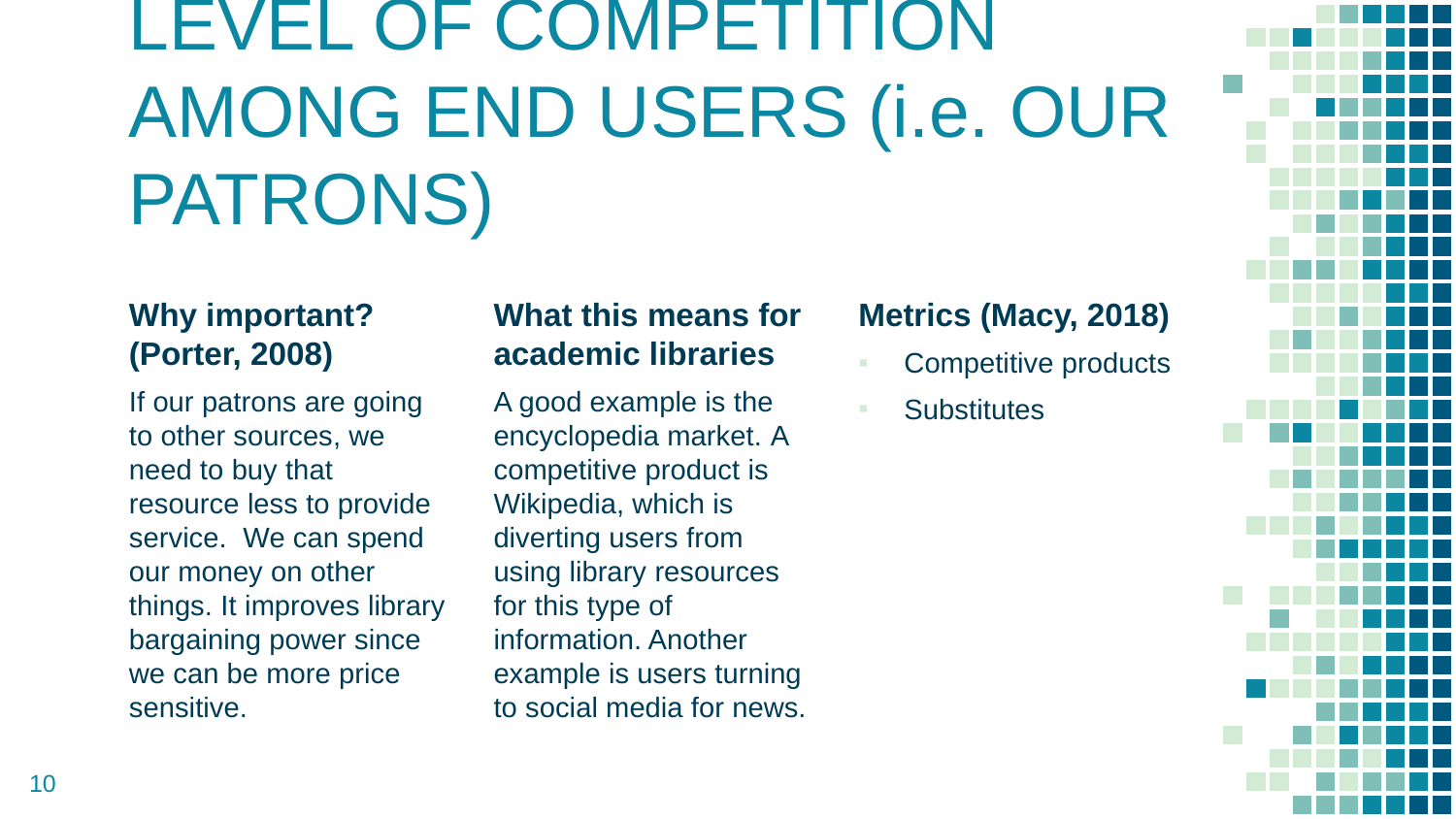

# LEVEL OF COMPETITION AMONG END USERS (i.e. OUR PATRONS)
Why important? (Porter, 2008)
If our patrons are going to other sources, we need to buy that resource less to provide service.  We can spend our money on other things. It improves library bargaining power since we can be more price sensitive.
What this means for academic libraries
A good example is the encyclopedia market. A competitive product is Wikipedia, which is diverting users from using library resources for this type of information. Another example is users turning to social media for news.
Metrics (Macy, 2018)
Competitive products
Substitutes

10